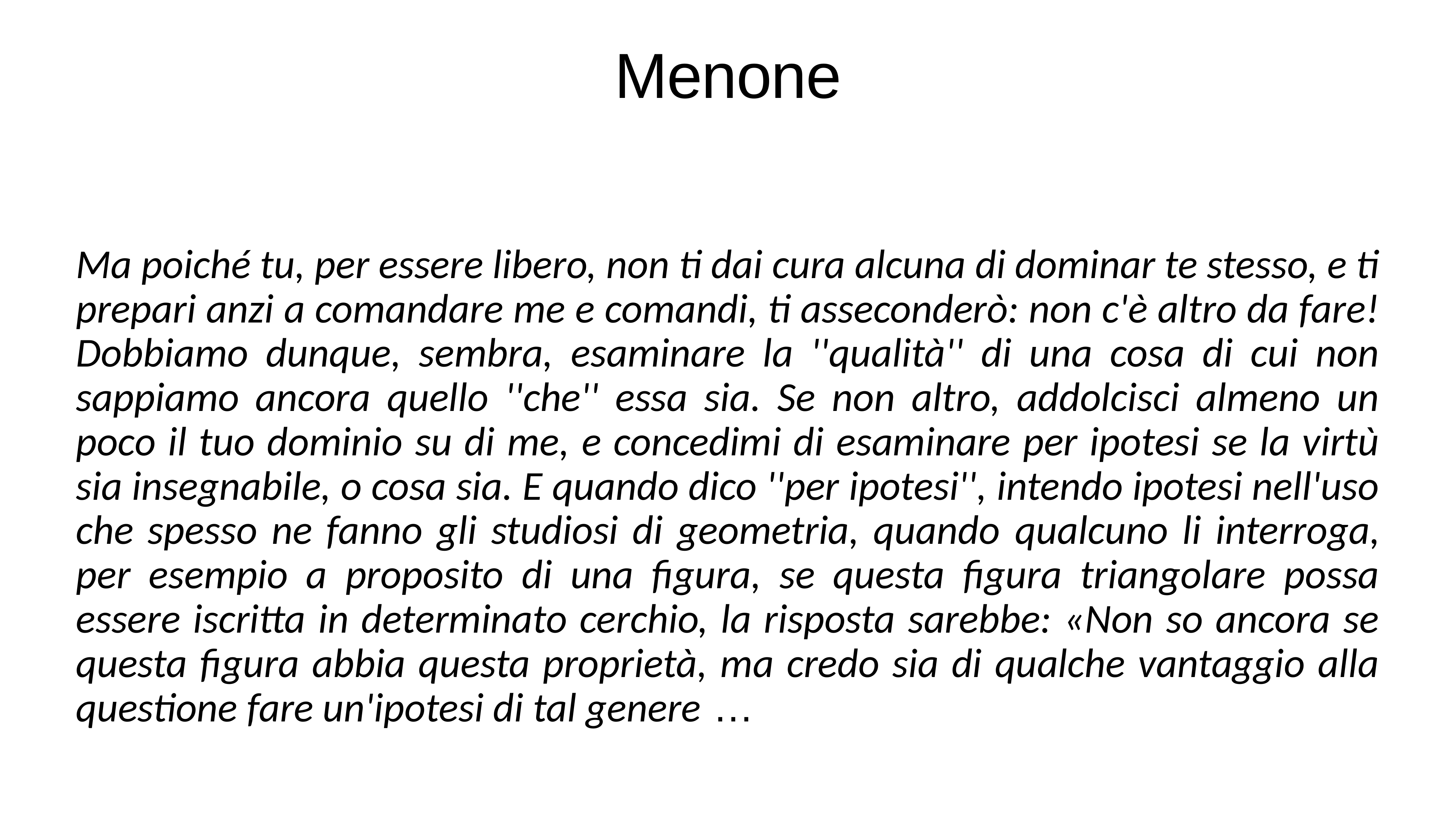

# Menone
Ma poiché tu, per essere libero, non ti dai cura alcuna di dominar te stesso, e ti prepari anzi a comandare me e comandi, ti asseconderò: non c'è altro da fare! Dobbiamo dunque, sembra, esaminare la ''qualità'' di una cosa di cui non sappiamo ancora quello ''che'' essa sia. Se non altro, addolcisci almeno un poco il tuo dominio su di me, e concedimi di esaminare per ipotesi se la virtù sia insegnabile, o cosa sia. E quando dico ''per ipotesi'', intendo ipotesi nell'uso che spesso ne fanno gli studiosi di geometria, quando qualcuno li interroga, per esempio a proposito di una figura, se questa figura triangolare possa essere iscritta in determinato cerchio, la risposta sarebbe: «Non so ancora se questa figura abbia questa proprietà, ma credo sia di qualche vantaggio alla questione fare un'ipotesi di tal genere …